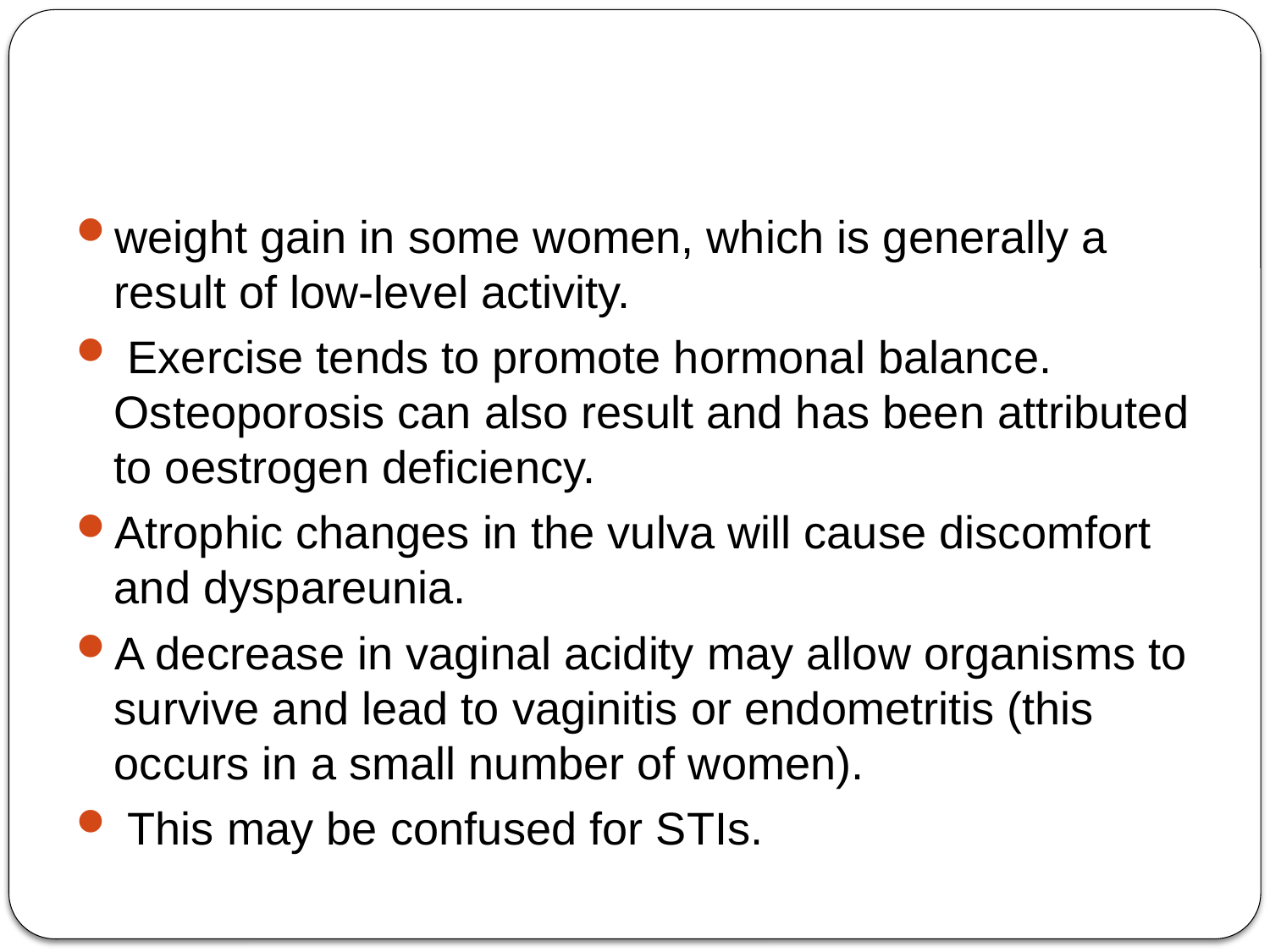

#
weight gain in some women, which is generally a result of low-level activity.
 Exercise tends to promote hormonal balance. Osteoporosis can also result and has been attributed to oestrogen deficiency.
Atrophic changes in the vulva will cause discomfort and dyspareunia.
A decrease in vaginal acidity may allow organisms to survive and lead to vaginitis or endometritis (this occurs in a small number of women).
 This may be confused for STIs.